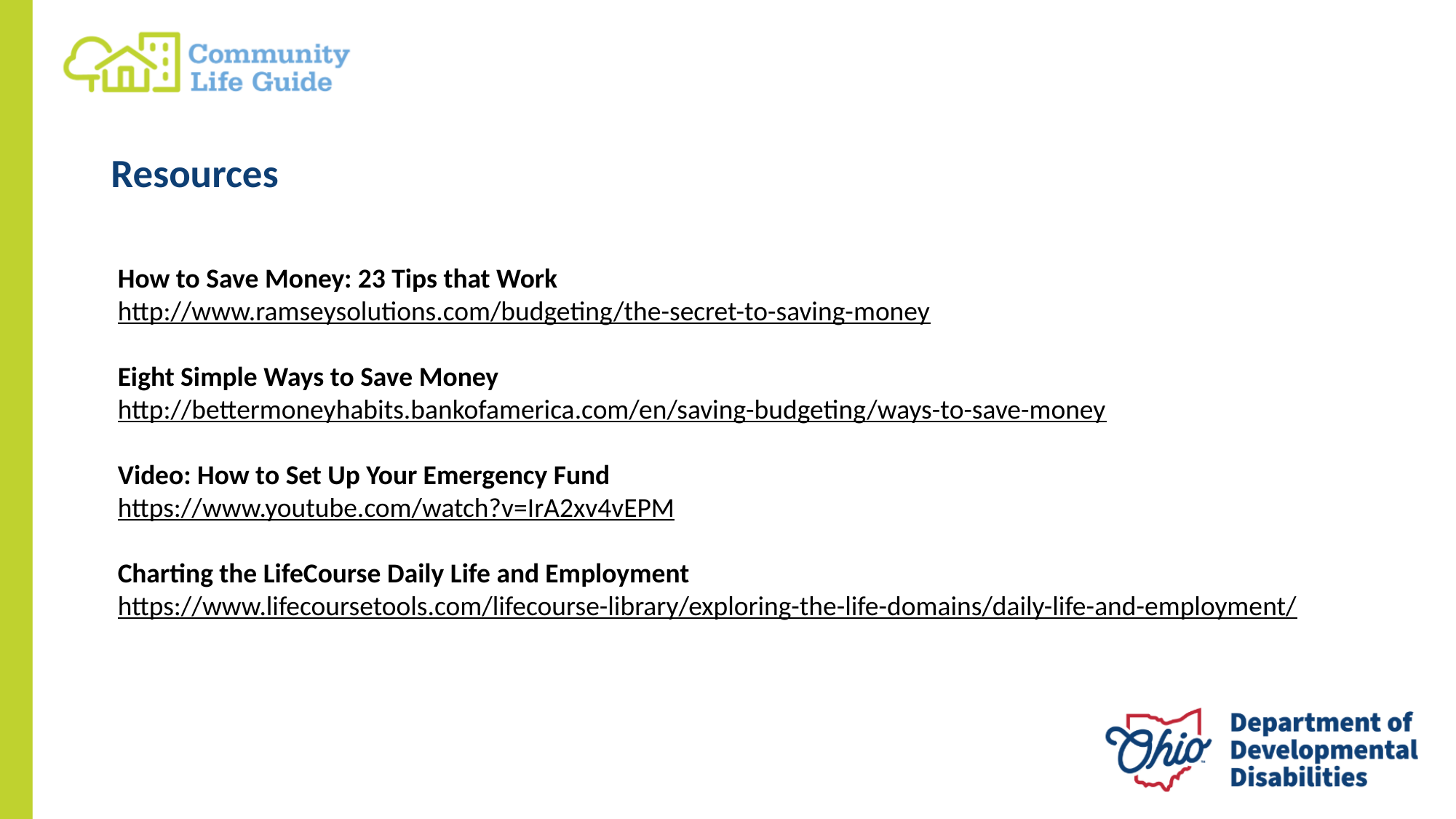

# Resources
How to Save Money: 23 Tips that Work
http://www.ramseysolutions.com/budgeting/the-secret-to-saving-money

Eight Simple Ways to Save Money
http://bettermoneyhabits.bankofamerica.com/en/saving-budgeting/ways-to-save-money

Video: How to Set Up Your Emergency Fund
https://www.youtube.com/watch?v=IrA2xv4vEPM

Charting the LifeCourse Daily Life and Employment
https://www.lifecoursetools.com/lifecourse-library/exploring-the-life-domains/daily-life-and-employment/